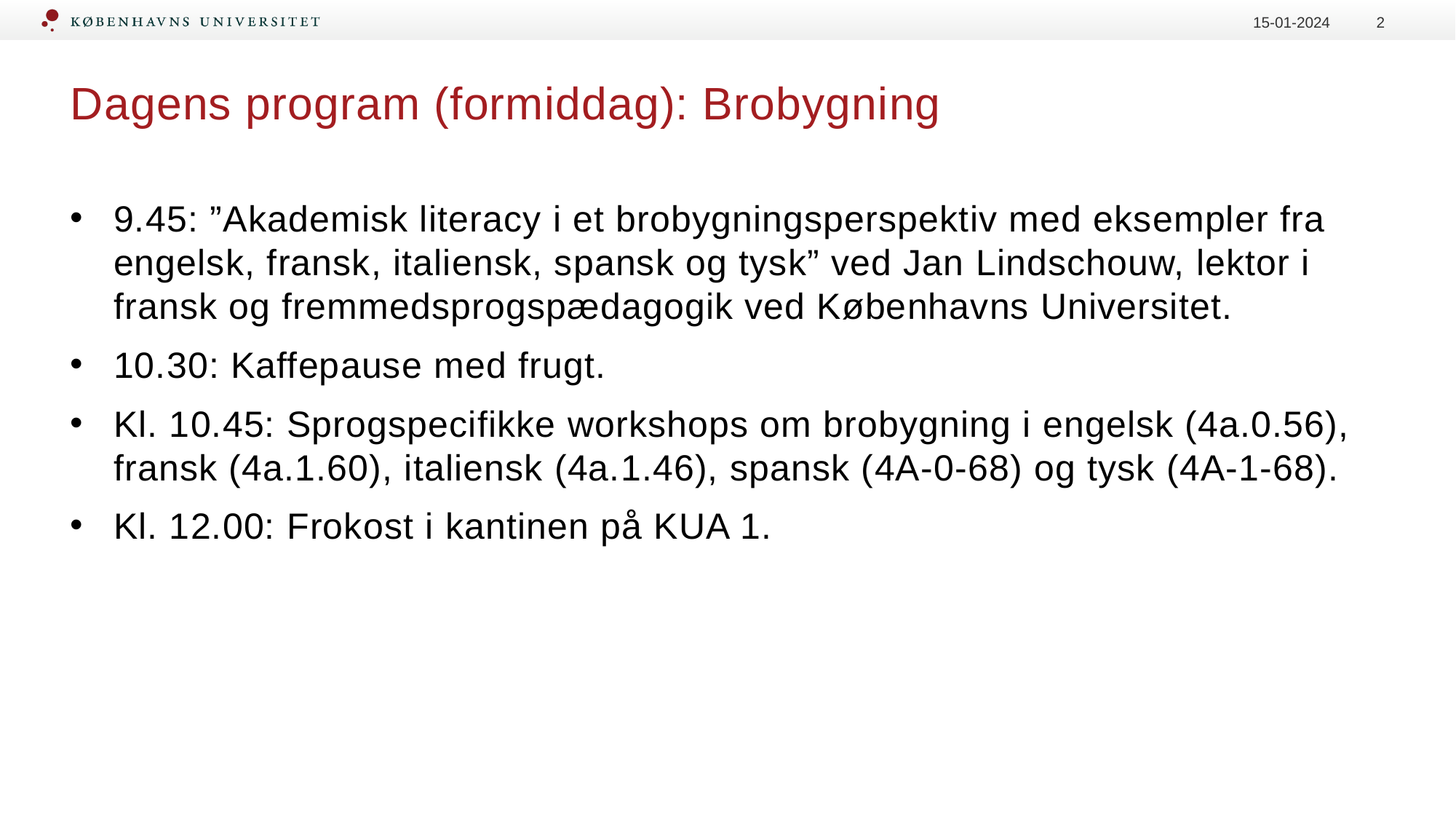

15-01-2024
2
# Dagens program (formiddag): Brobygning
9.45: ”Akademisk literacy i et brobygningsperspektiv med eksempler fra engelsk, fransk, italiensk, spansk og tysk” ved Jan Lindschouw, lektor i fransk og fremmedsprogspædagogik ved Københavns Universitet.
10.30: Kaffepause med frugt.
Kl. 10.45: Sprogspecifikke workshops om brobygning i engelsk (4a.0.56), fransk (4a.1.60), italiensk (4a.1.46), spansk (4A-0-68) og tysk (4A-1-68).
Kl. 12.00: Frokost i kantinen på KUA 1.